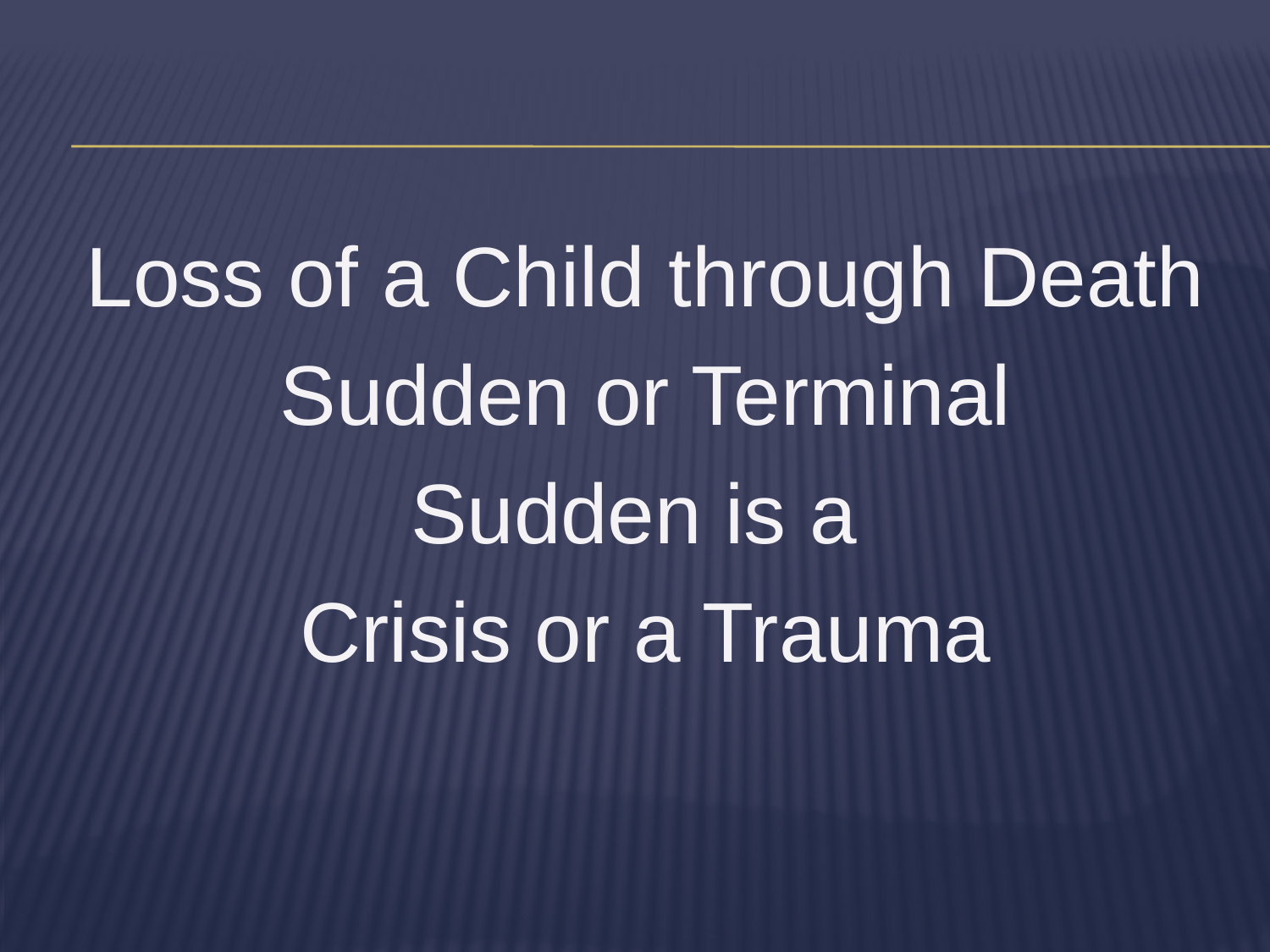

#
Loss of a Child through Death
Sudden or Terminal
Sudden is a
Crisis or a Trauma